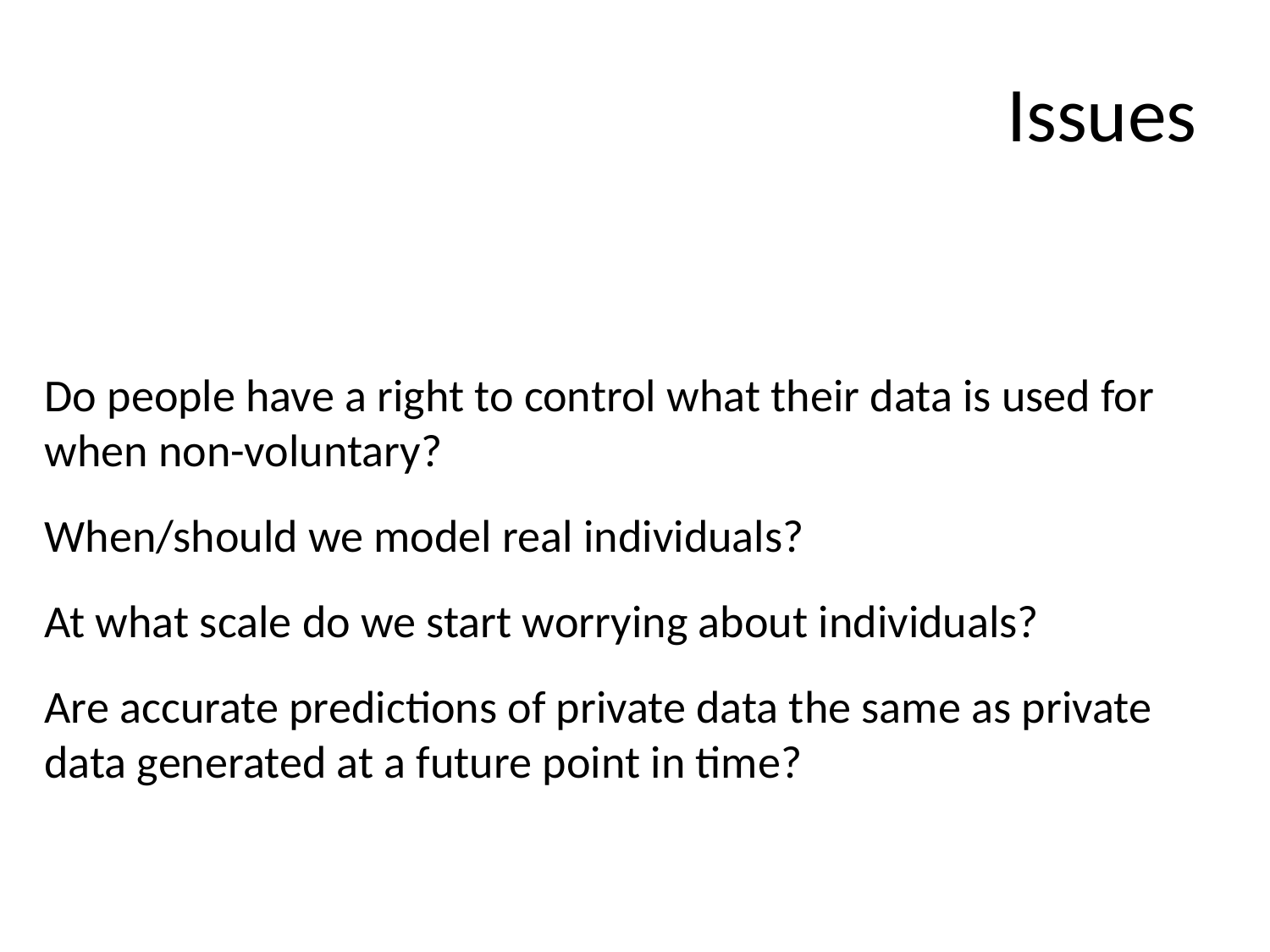

# Issues
Do people have a right to control what their data is used for when non-voluntary?
When/should we model real individuals?
At what scale do we start worrying about individuals?
Are accurate predictions of private data the same as private data generated at a future point in time?